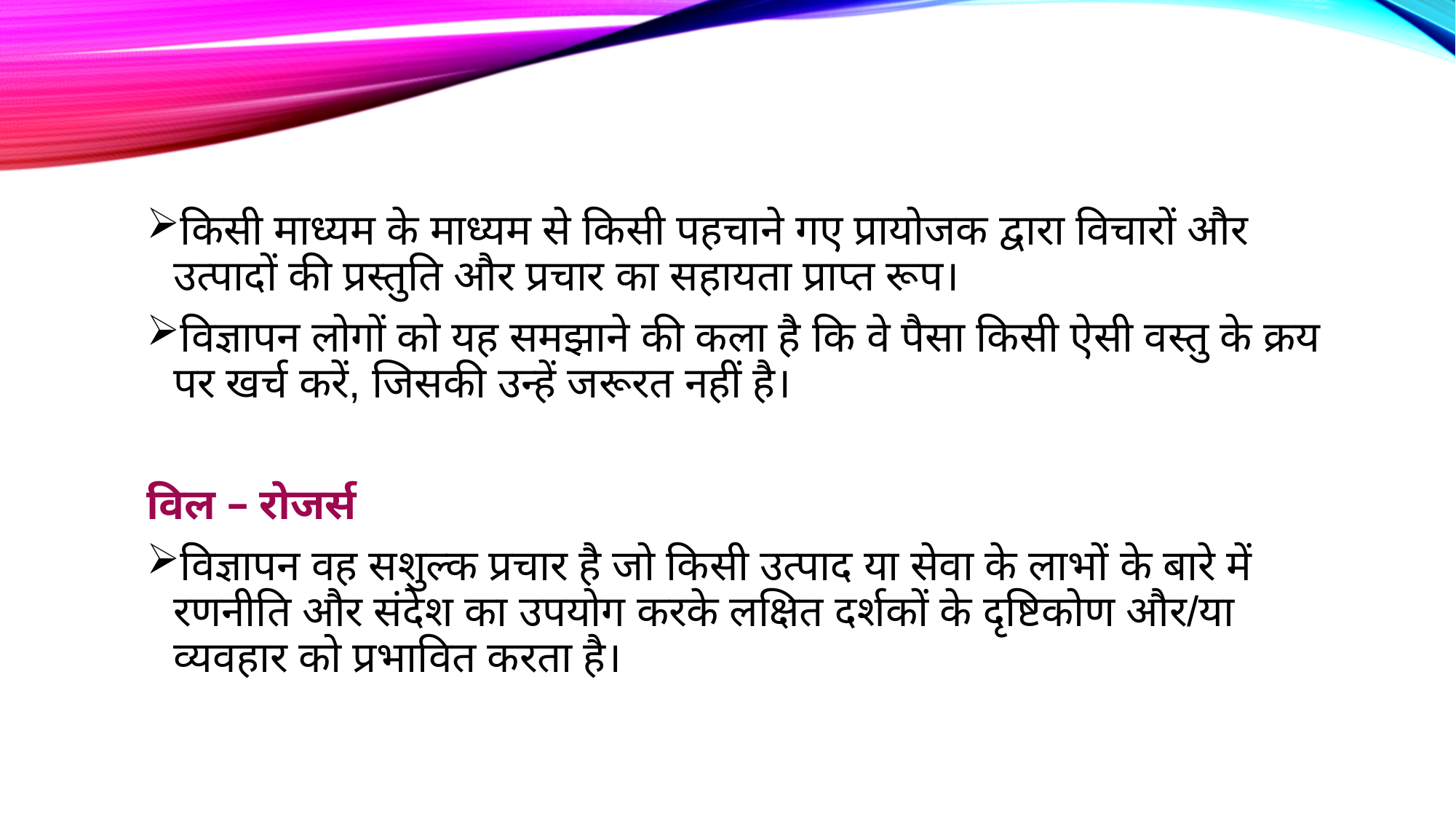

किसी माध्यम के माध्यम से किसी पहचाने गए प्रायोजक द्वारा विचारों और उत्पादों की प्रस्तुति और प्रचार का सहायता प्राप्त रूप।
विज्ञापन लोगों को यह समझाने की कला है कि वे पैसा किसी ऐसी वस्तु के क्रय पर खर्च करें, जिसकी उन्हें जरूरत नहीं है।

विल – रोजर्स
विज्ञापन वह सशुल्क प्रचार है जो किसी उत्पाद या सेवा के लाभों के बारे में रणनीति और संदेश का उपयोग करके लक्षित दर्शकों के दृष्टिकोण और/या व्यवहार को प्रभावित करता है।